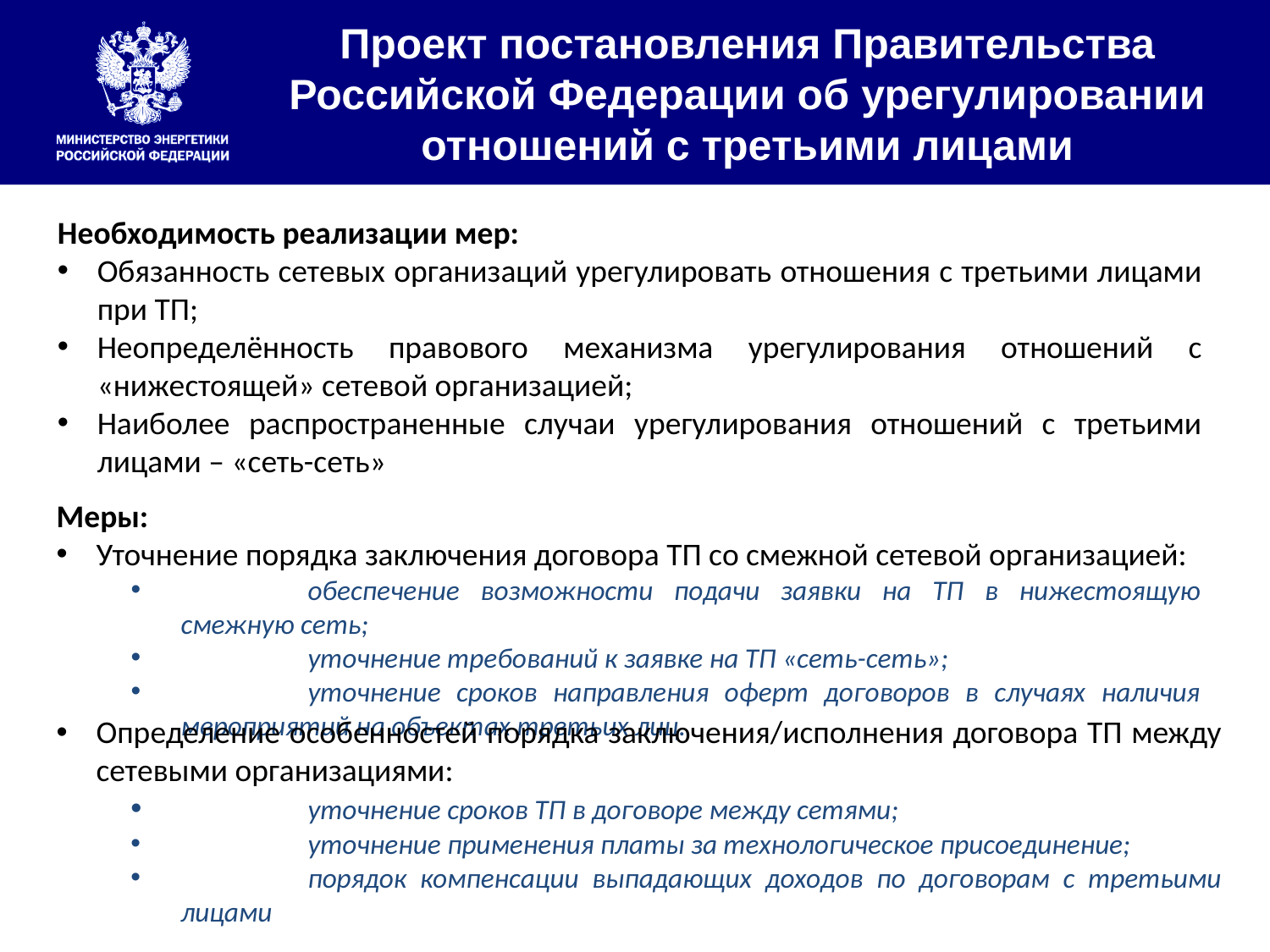

# Проект постановления Правительства Российской Федерации об урегулировании отношений с третьими лицами
Необходимость реализации мер:
Обязанность сетевых организаций урегулировать отношения с третьими лицами при ТП;
Неопределённость правового механизма урегулирования отношений с «нижестоящей» сетевой организацией;
Наиболее распространенные случаи урегулирования отношений с третьими лицами – «сеть-сеть»
Меры:
Уточнение порядка заключения договора ТП со смежной сетевой организацией:
	обеспечение возможности подачи заявки на ТП в нижестоящую смежную сеть;
	уточнение требований к заявке на ТП «сеть-сеть»;
	уточнение сроков направления оферт договоров в случаях наличия мероприятий на объектах третьих лиц.
Определение особенностей порядка заключения/исполнения договора ТП между сетевыми организациями:
	уточнение сроков ТП в договоре между сетями;
	уточнение применения платы за технологическое присоединение;
	порядок компенсации выпадающих доходов по договорам с третьими лицами